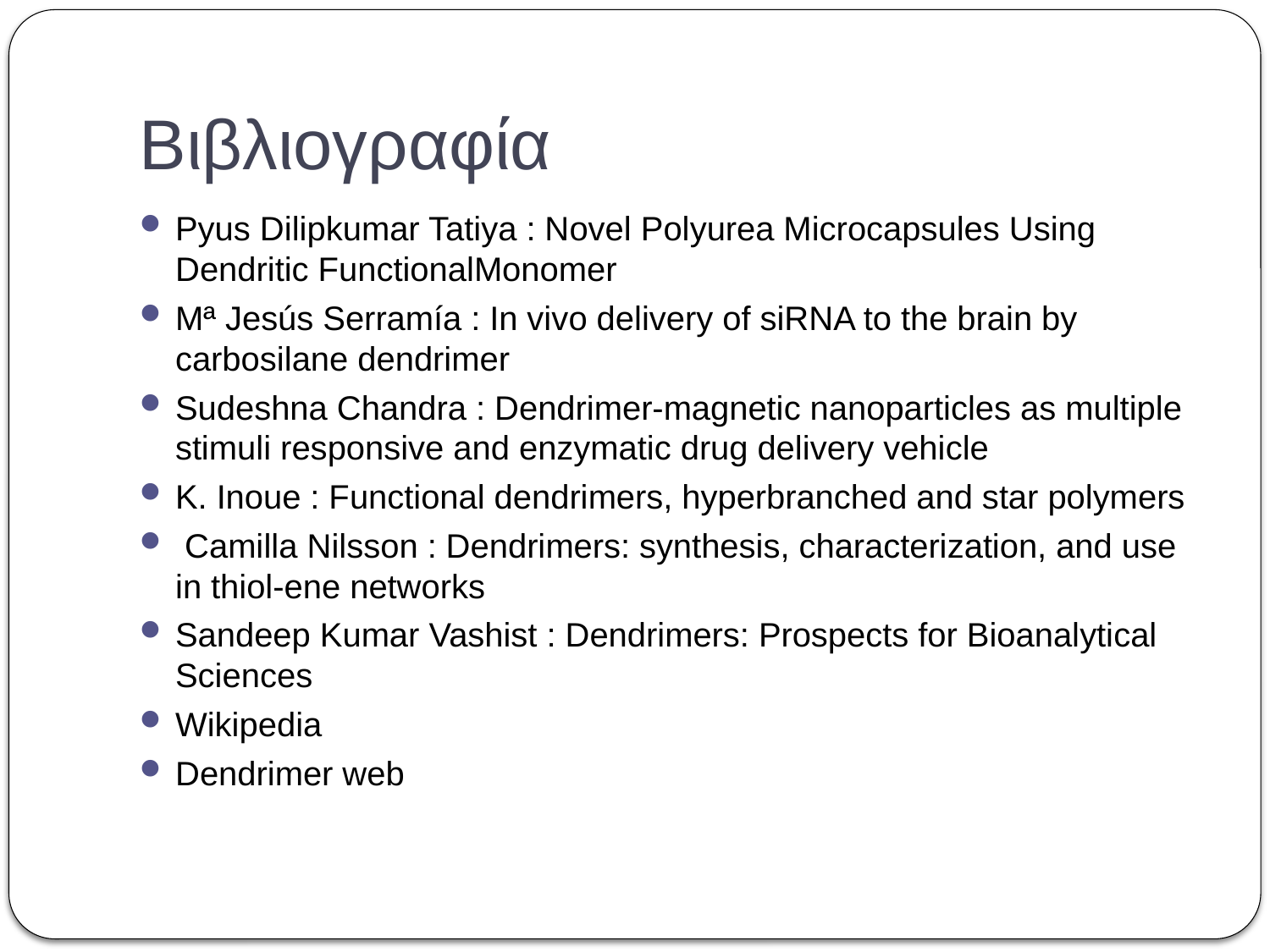

# Βιβλιογραφία
Pyus Dilipkumar Tatiya : Novel Polyurea Microcapsules Using Dendritic FunctionalMonomer
Mª Jesús Serramía : In vivo delivery of siRNA to the brain by carbosilane dendrimer
Sudeshna Chandra : Dendrimer-magnetic nanoparticles as multiple stimuli responsive and enzymatic drug delivery vehicle
K. Inoue : Functional dendrimers, hyperbranched and star polymers
 Camilla Nilsson : Dendrimers: synthesis, characterization, and use in thiol-ene networks
Sandeep Kumar Vashist : Dendrimers: Prospects for Bioanalytical Sciences
Wikipedia
Dendrimer web